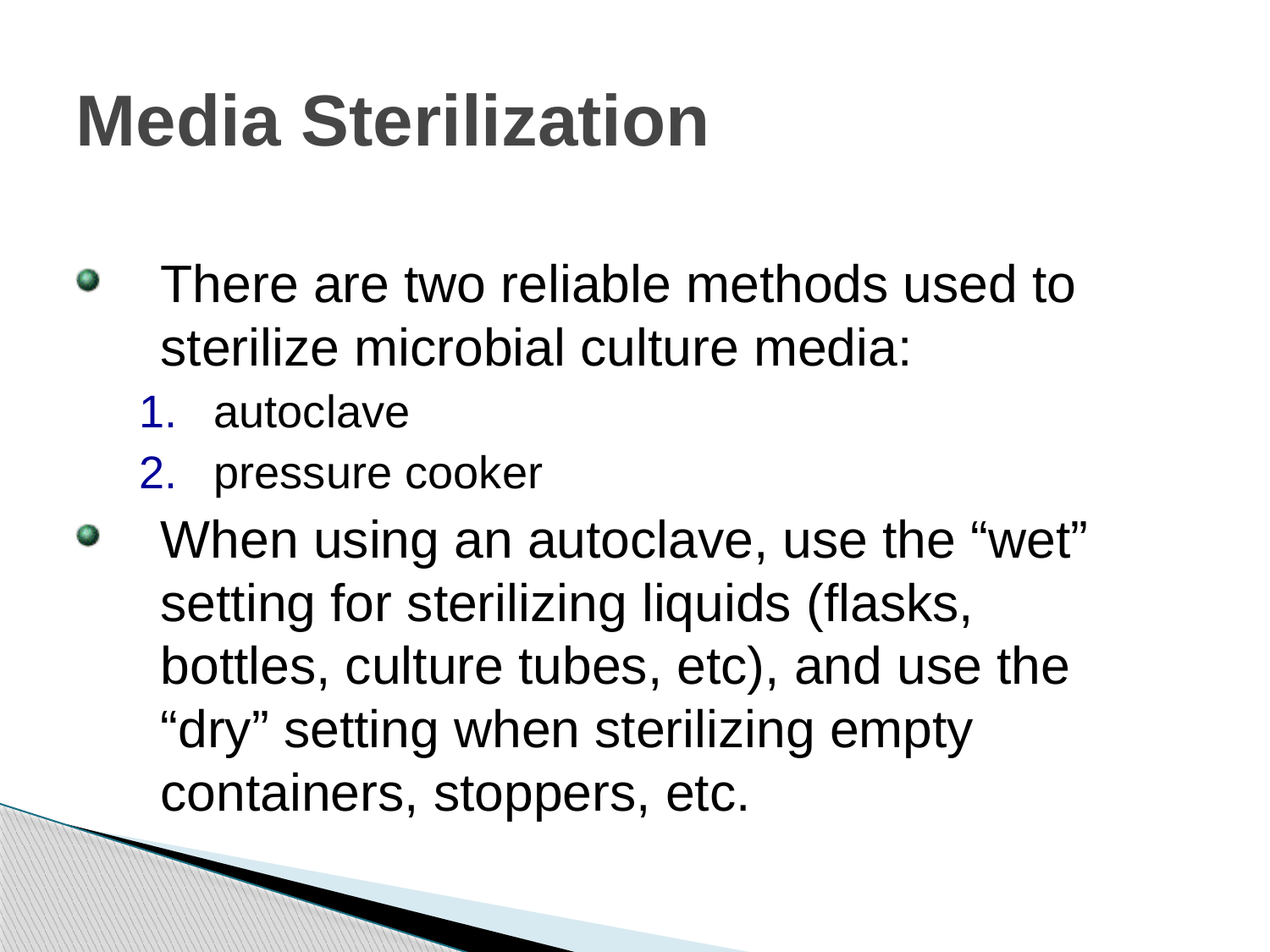

# Media Sterilization
There are two reliable methods used to sterilize microbial culture media:
autoclave
pressure cooker
When using an autoclave, use the “wet” setting for sterilizing liquids (flasks, bottles, culture tubes, etc), and use the “dry” setting when sterilizing empty containers, stoppers, etc.